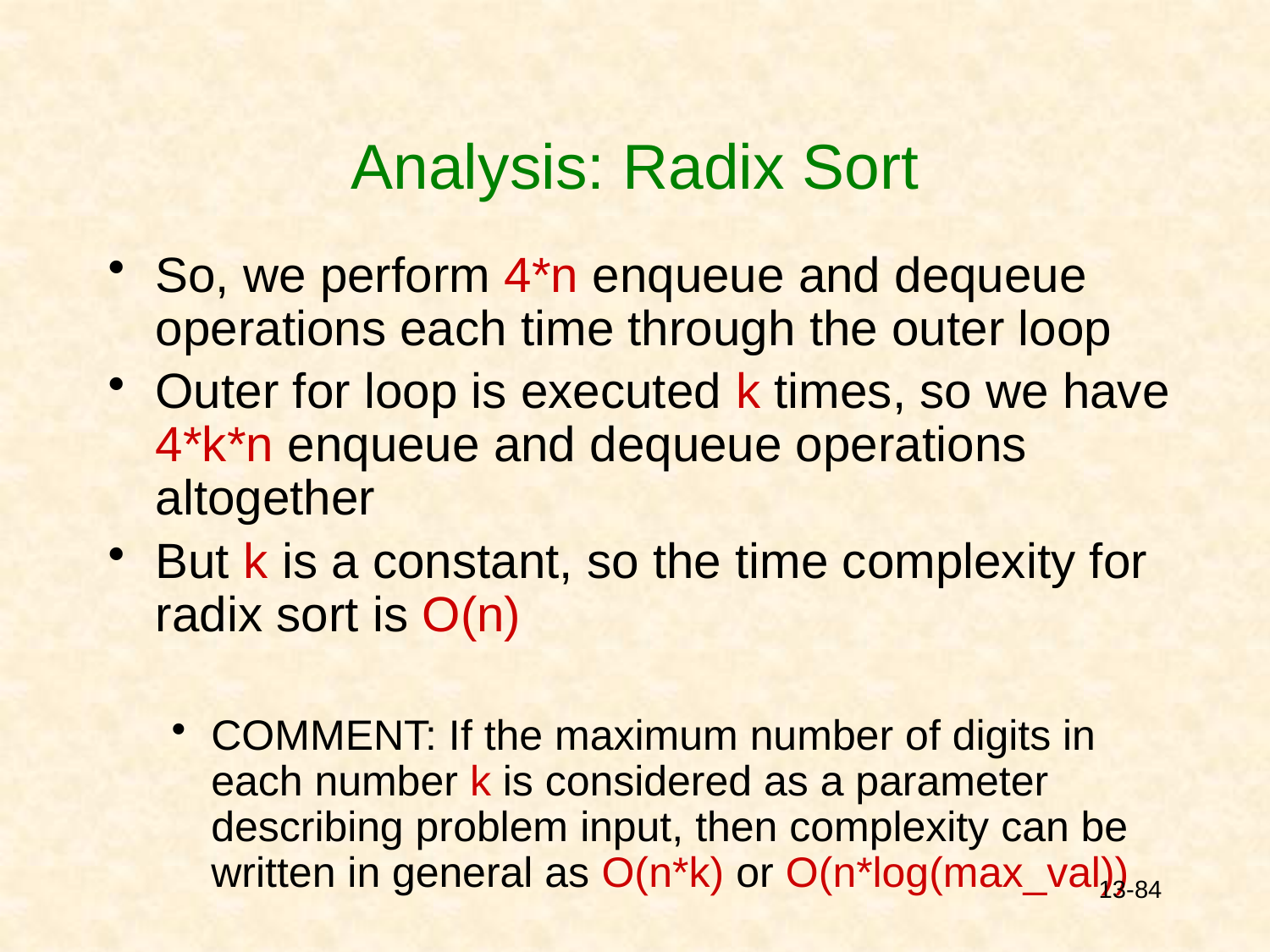

# Analysis: Radix Sort
So, we perform 4*n enqueue and dequeue operations each time through the outer loop
Outer for loop is executed k times, so we have 4*k*n enqueue and dequeue operations altogether
But k is a constant, so the time complexity for radix sort is O(n)

COMMENT: If the maximum number of digits in each number k is considered as a parameter describing problem input, then complexity can be written in general as O(n*k) or O(n*log(max_val))
13-84